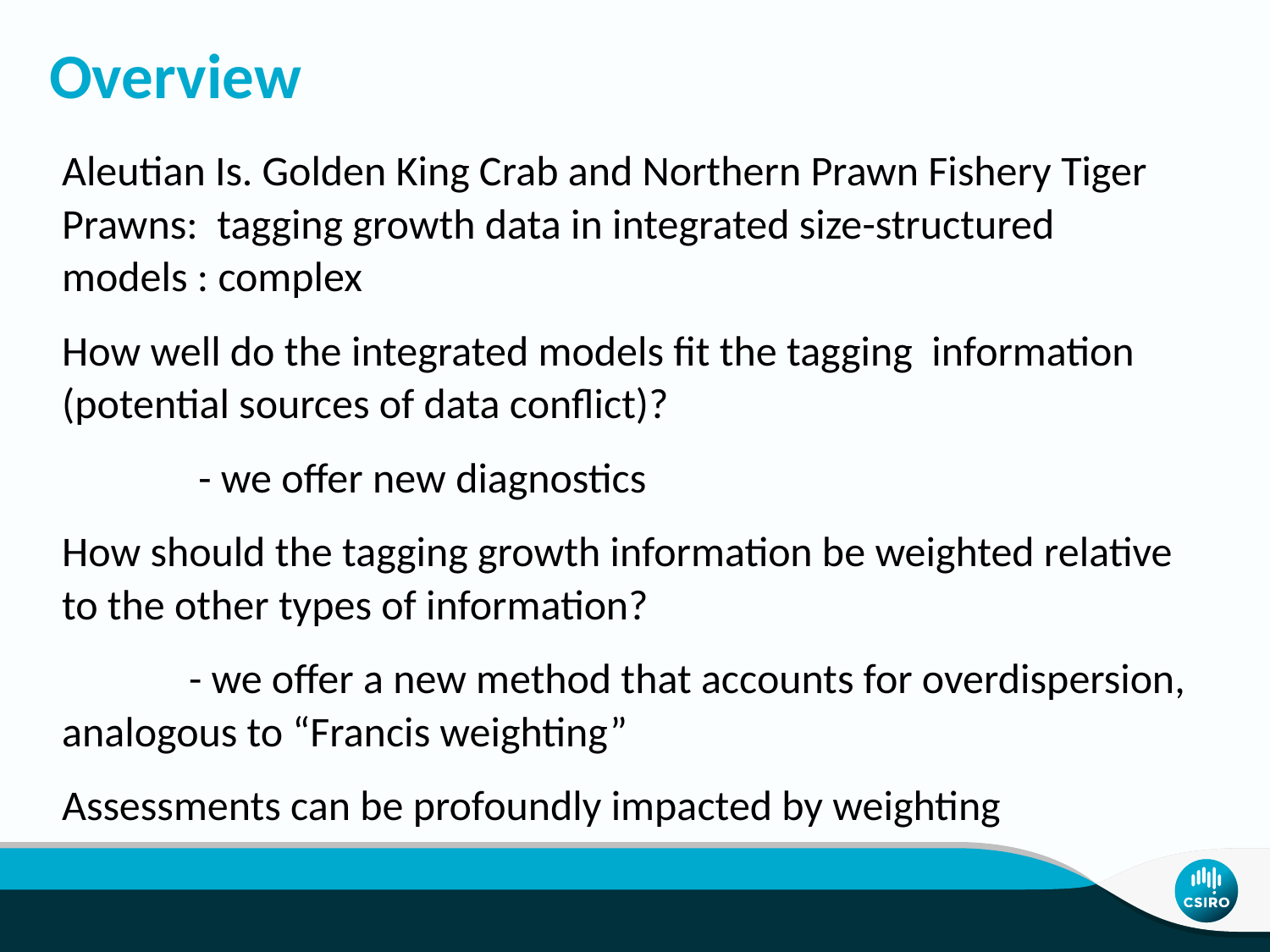

# Overview
Aleutian Is. Golden King Crab and Northern Prawn Fishery Tiger Prawns:  tagging growth data in integrated size-structured  models : complex
How well do the integrated models fit the tagging  information (potential sources of data conflict)?
	 - we offer new diagnostics
How should the tagging growth information be weighted relative to the other types of information?
	- we offer a new method that accounts for overdispersion, analogous to “Francis weighting”
Assessments can be profoundly impacted by weighting